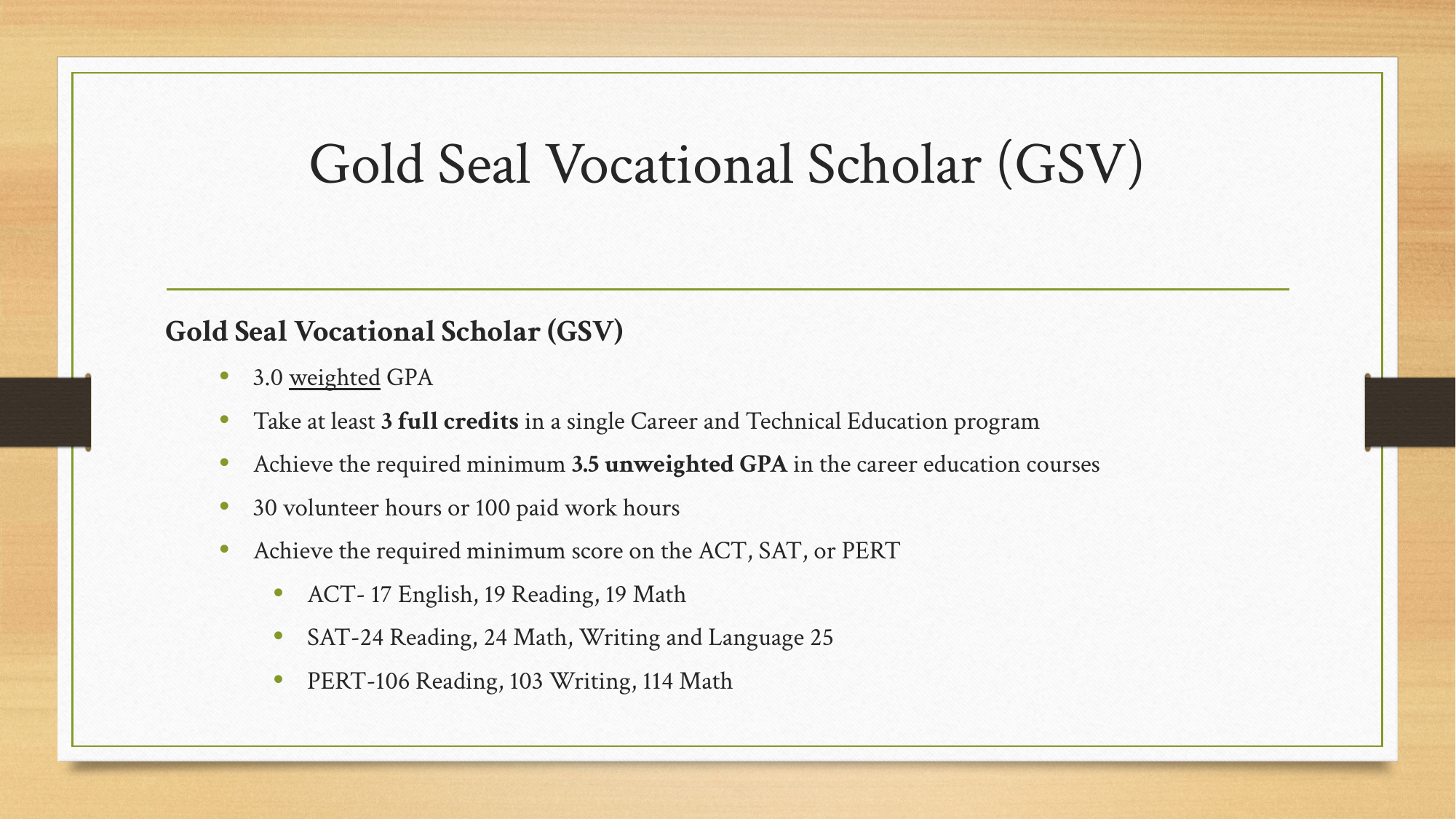

# Gold Seal Vocational Scholar (GSV)
Gold Seal Vocational Scholar (GSV)
3.0 weighted GPA
Take at least 3 full credits in a single Career and Technical Education program
Achieve the required minimum 3.5 unweighted GPA in the career education courses
30 volunteer hours or 100 paid work hours
Achieve the required minimum score on the ACT, SAT, or PERT
ACT- 17 English, 19 Reading, 19 Math
SAT-24 Reading, 24 Math, Writing and Language 25
PERT-106 Reading, 103 Writing, 114 Math